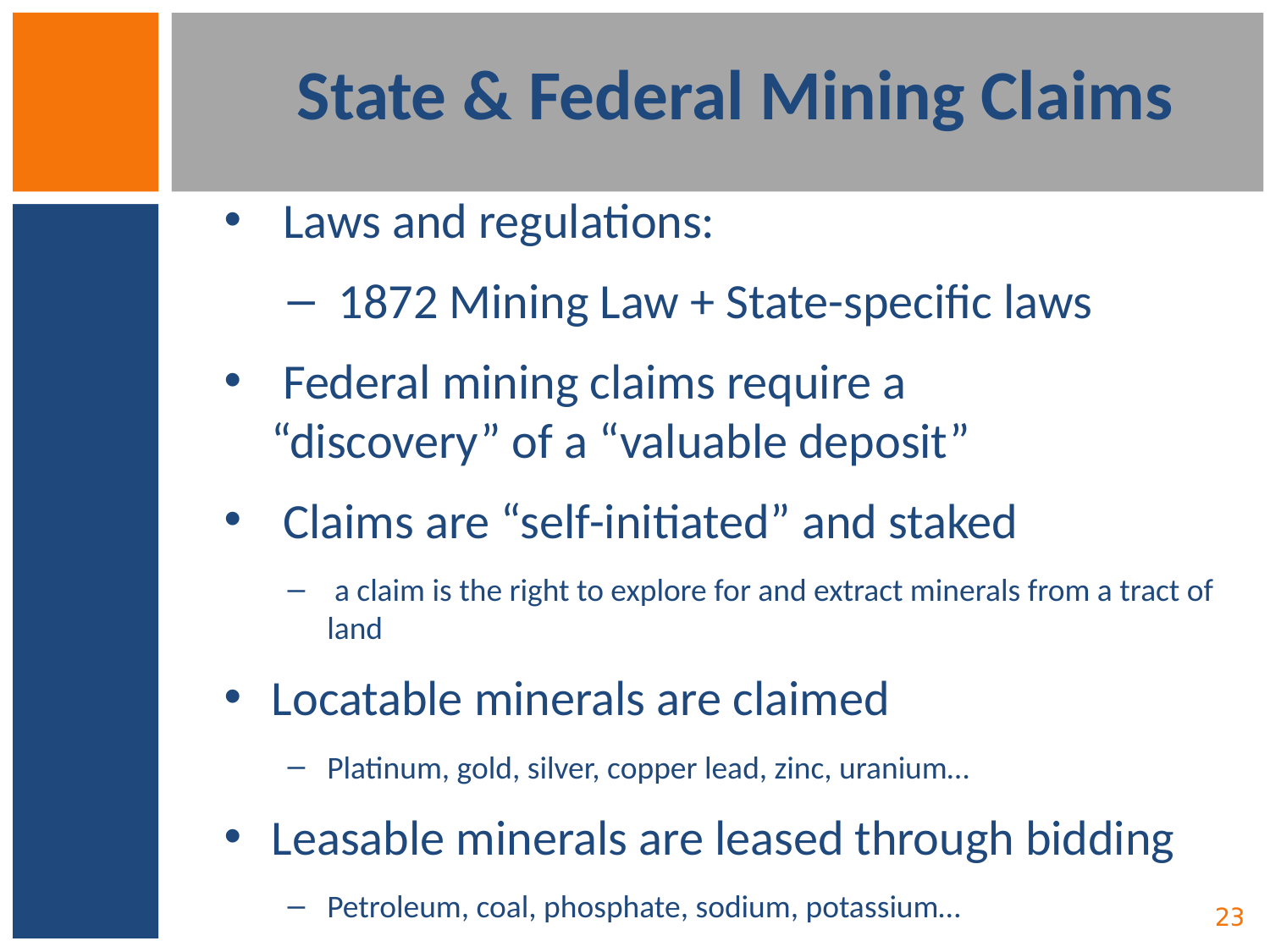

# State & Federal Mining Claims
 Laws and regulations:
 1872 Mining Law + State-specific laws
 Federal mining claims require a         “discovery” of a “valuable deposit”
 Claims are “self-initiated” and staked
 a claim is the right to explore for and extract minerals from a tract of land
Locatable minerals are claimed
Platinum, gold, silver, copper lead, zinc, uranium…
Leasable minerals are leased through bidding
Petroleum, coal, phosphate, sodium, potassium…

23